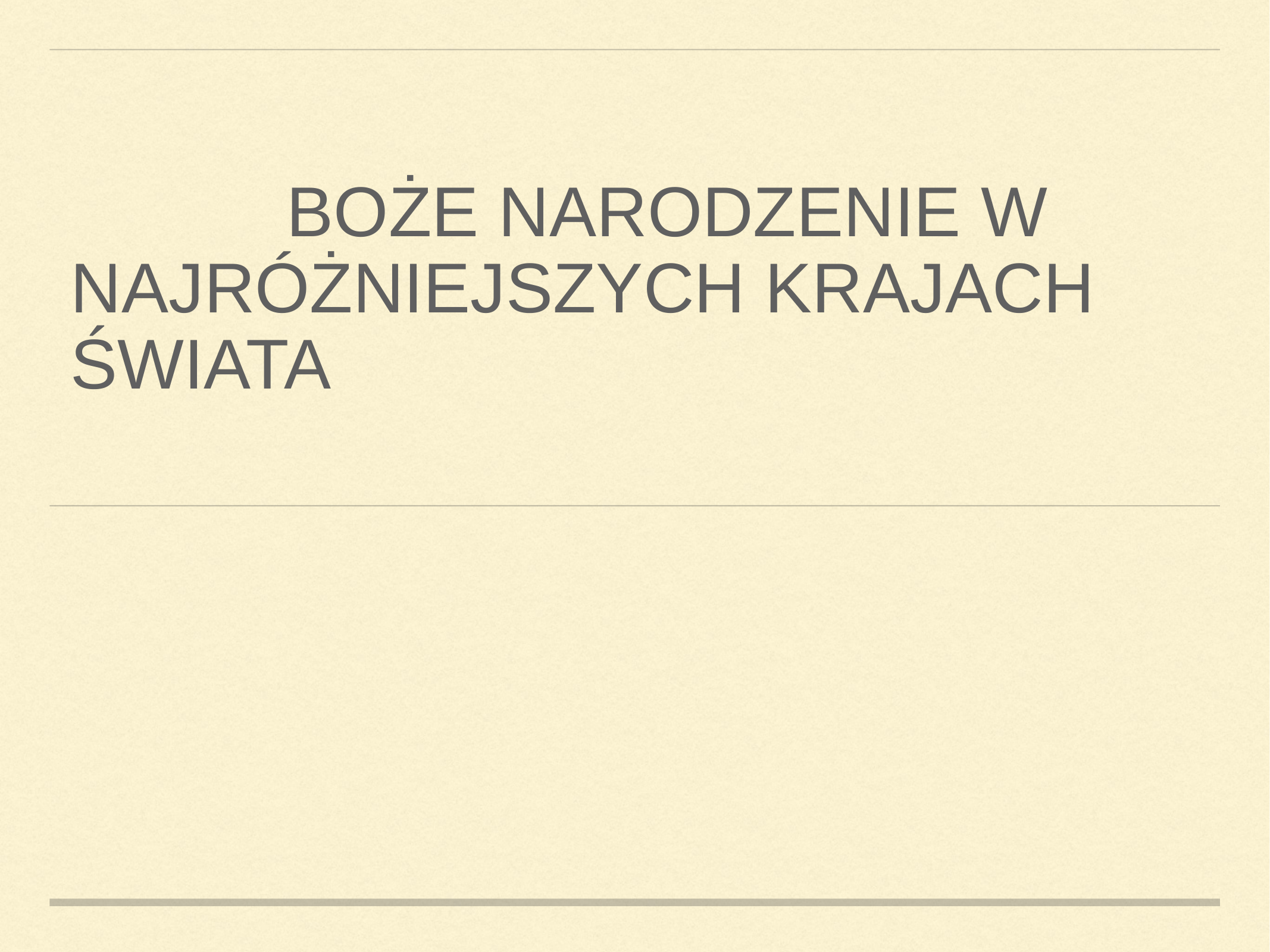

# Boże narodzenie w najróżniejszych krajach świata